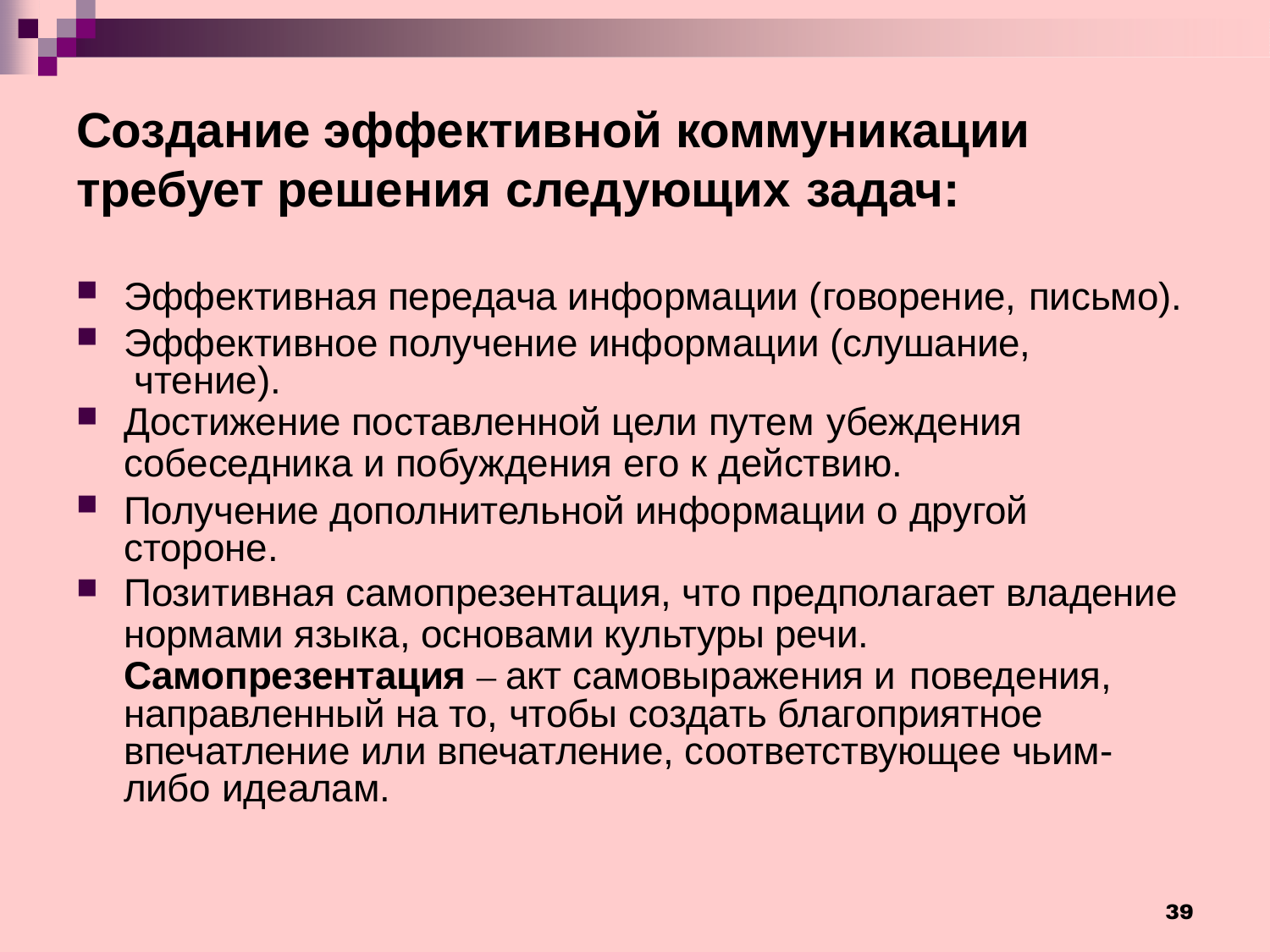

# Создание эффективной коммуникации  требует решения следующих задач:
Эффективная передача информации (говорение, письмо).
Эффективное получение информации (слушание,  чтение).
Достижение поставленной цели путем убеждения
собеседника и побуждения его к действию.
Получение дополнительной информации о другой  стороне.
Позитивная самопрезентация, что предполагает владение  нормами языка, основами культуры речи.  Самопрезентация – акт самовыражения и поведения,
направленный на то, чтобы создать благоприятное  впечатление или впечатление, соответствующее чьим-  либо идеалам.
39